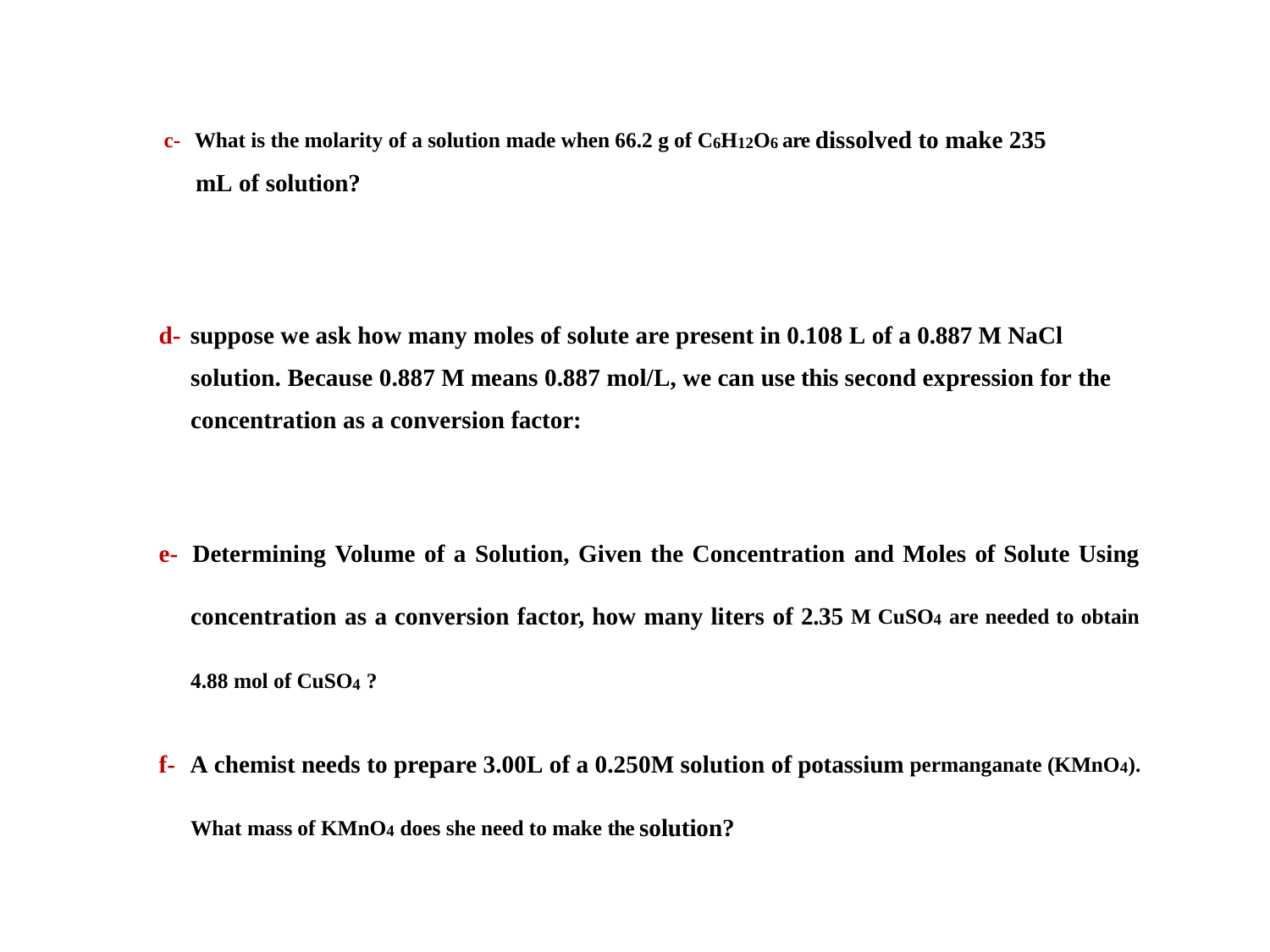

16
c- What is the molarity of a solution made when 66.2 g of C6H12O6 are dissolved to make 235 mL of solution?
d- suppose we ask how many moles of solute are present in 0.108 L of a 0.887 M NaCl solution. Because 0.887 M means 0.887 mol/L, we can use this second expression for the concentration as a conversion factor:
e- Determining Volume of a Solution, Given the Concentration and Moles of Solute Using concentration as a conversion factor, how many liters of 2.35 M CuSO4 are needed to obtain 4.88 mol of CuSO4 ?
f- A chemist needs to prepare 3.00L of a 0.250M solution of potassium permanganate (KMnO4). What mass of KMnO4 does she need to make the solution?